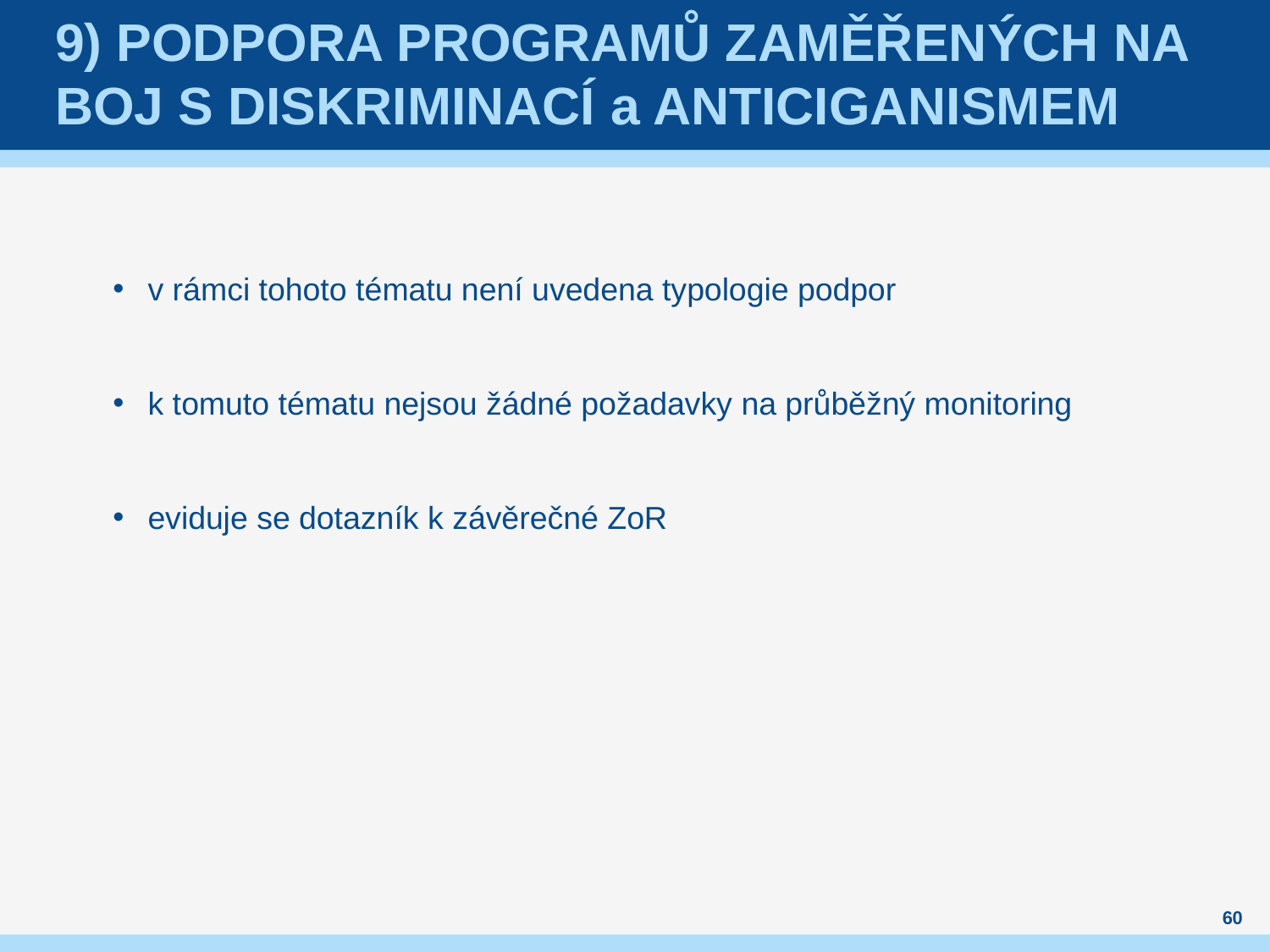

# 9) Podpora programů zaměřených na boj s diskriminací a anticiganismem
v rámci tohoto tématu není uvedena typologie podpor

k tomuto tématu nejsou žádné požadavky na průběžný monitoring

eviduje se dotazník k závěrečné ZoR
60